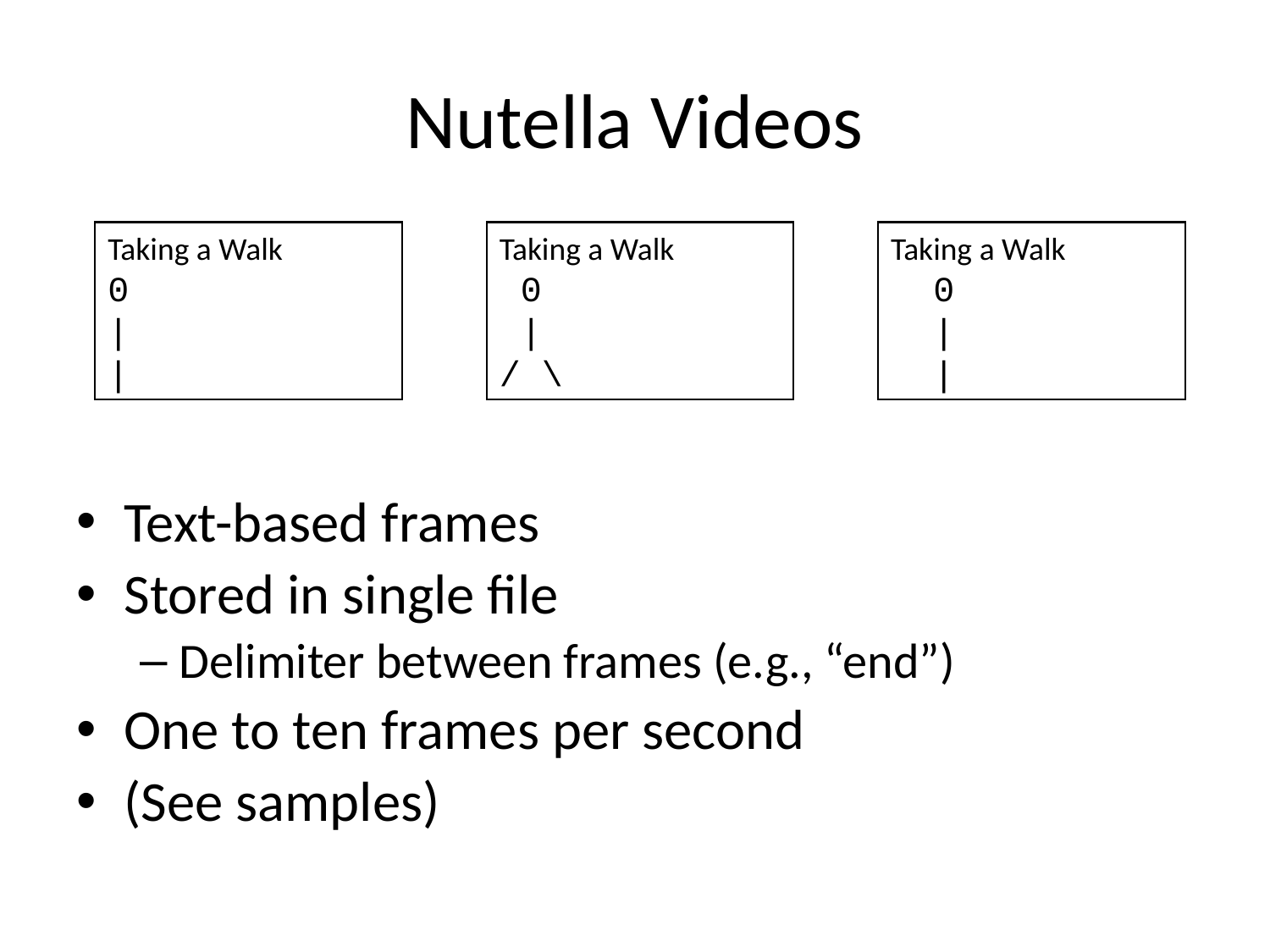

# Nutella Videos
Taking a Walk
0
|
|
Taking a Walk
 0
 |
/ \
Taking a Walk
  0
  |
  |
Text-based frames
Stored in single file
Delimiter between frames (e.g., “end”)
One to ten frames per second
(See samples)